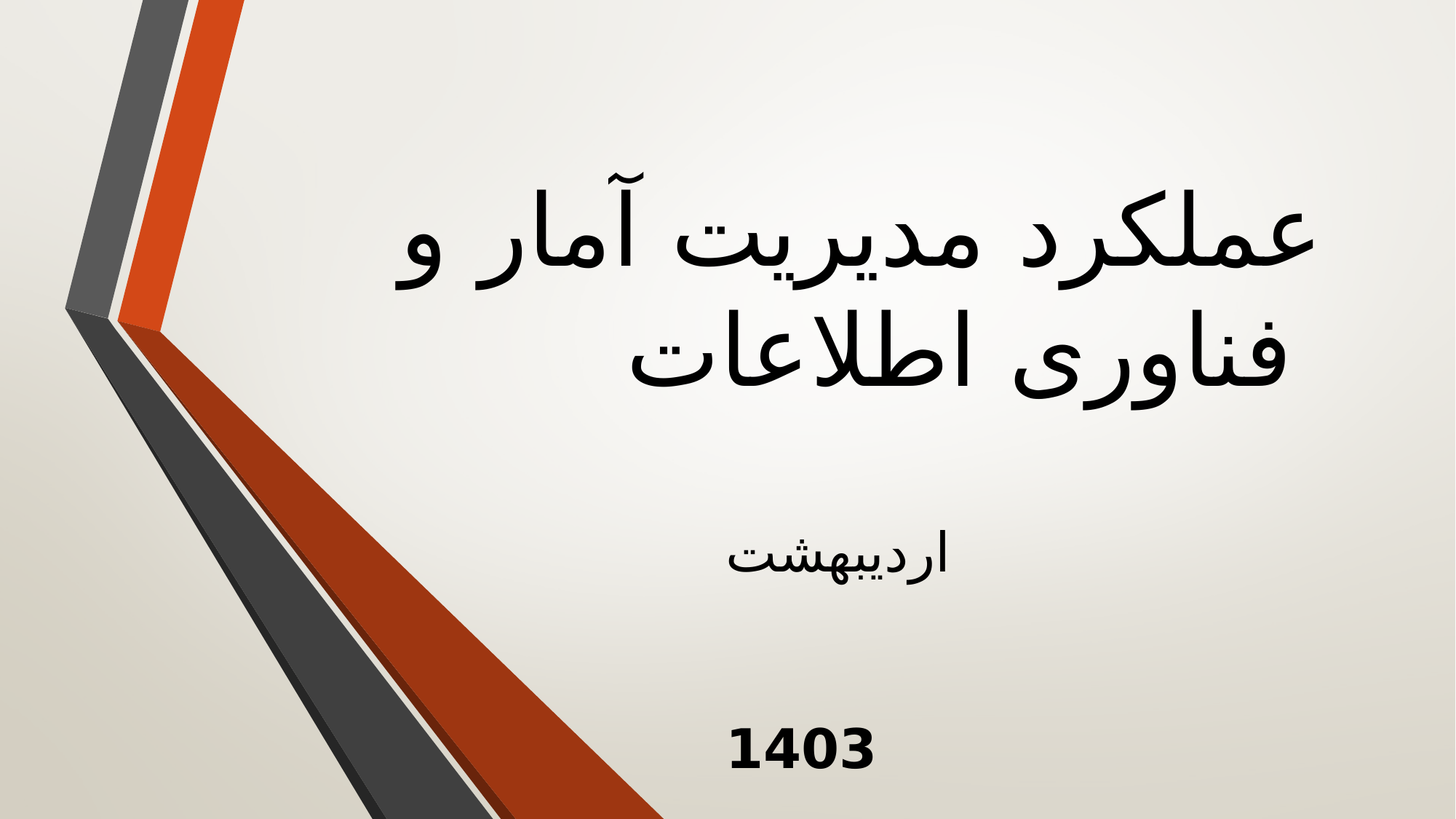

# عملکرد مدیریت آمار و فناوری اطلاعات
اردیبهشت 1403